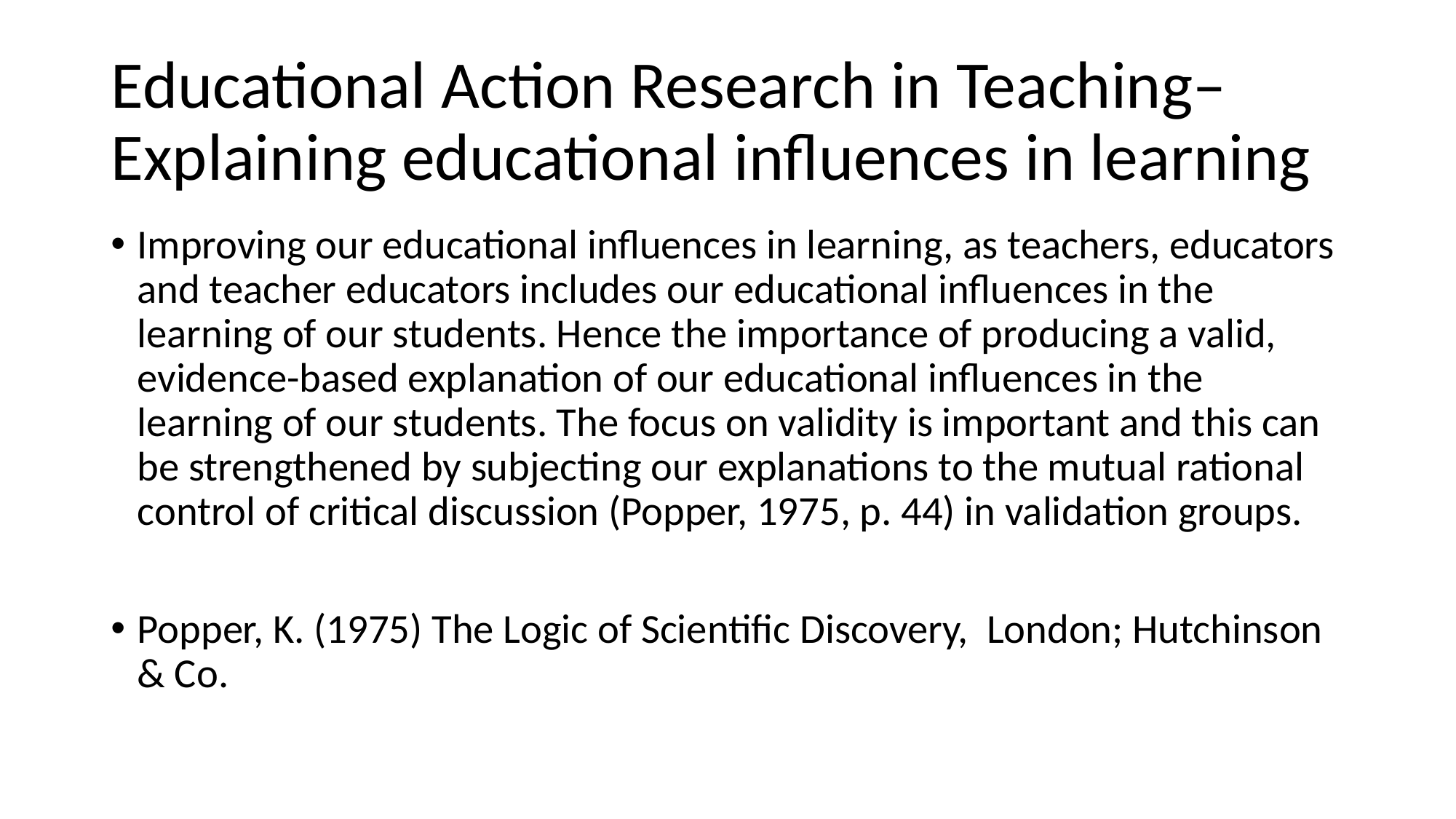

# Educational Action Research in Teaching– Explaining educational influences in learning
Improving our educational influences in learning, as teachers, educators and teacher educators includes our educational influences in the learning of our students. Hence the importance of producing a valid, evidence-based explanation of our educational influences in the learning of our students. The focus on validity is important and this can be strengthened by subjecting our explanations to the mutual rational control of critical discussion (Popper, 1975, p. 44) in validation groups.

Popper, K. (1975) The Logic of Scientific Discovery,  London; Hutchinson & Co.